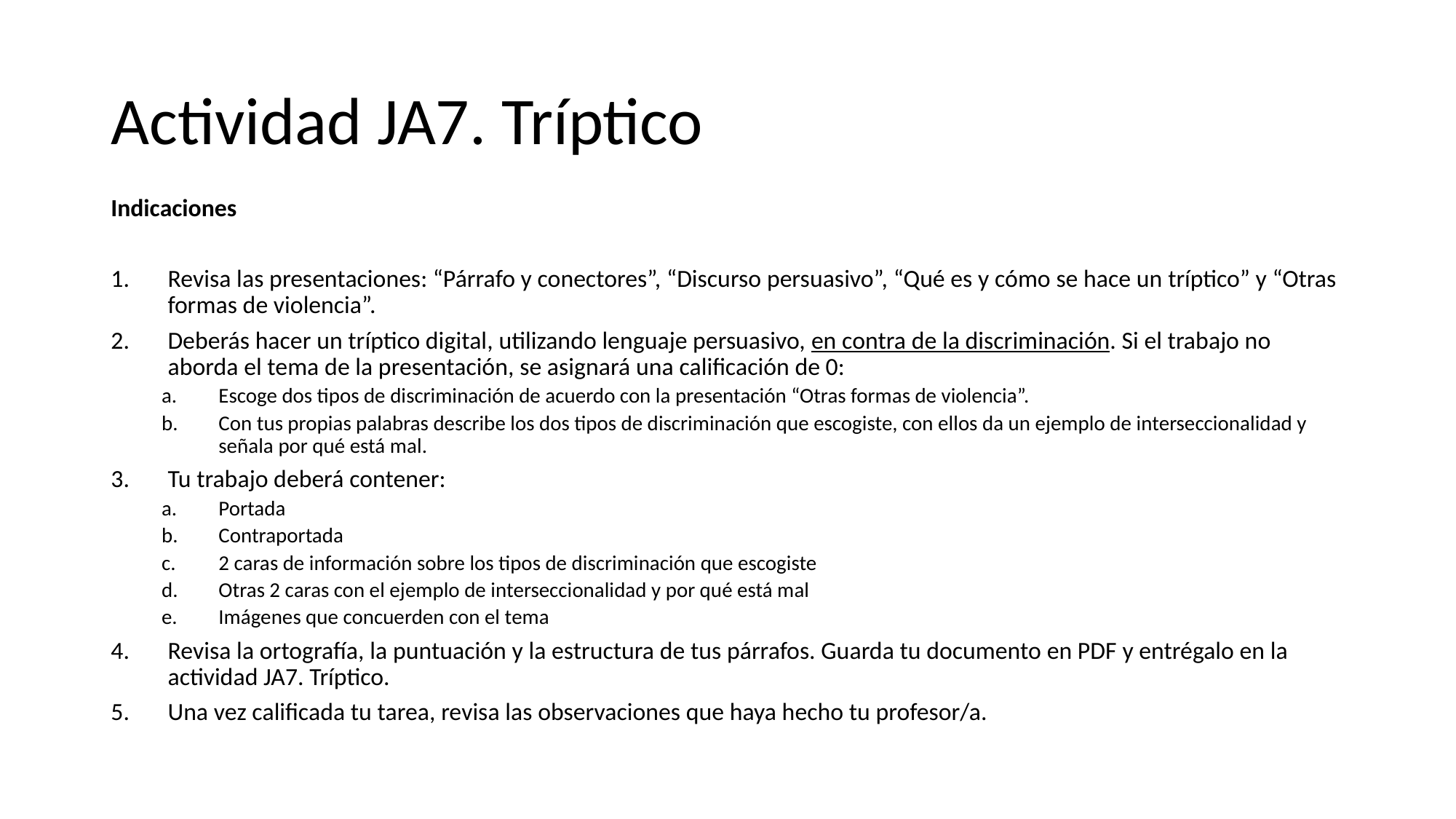

# Actividad JA7. Tríptico
Indicaciones

Revisa las presentaciones: “Párrafo y conectores”, “Discurso persuasivo”, “Qué es y cómo se hace un tríptico” y “Otras formas de violencia”.
Deberás hacer un tríptico digital, utilizando lenguaje persuasivo, en contra de la discriminación. Si el trabajo no aborda el tema de la presentación, se asignará una calificación de 0:
Escoge dos tipos de discriminación de acuerdo con la presentación “Otras formas de violencia”.
Con tus propias palabras describe los dos tipos de discriminación que escogiste, con ellos da un ejemplo de interseccionalidad y señala por qué está mal.
Tu trabajo deberá contener:
Portada
Contraportada
2 caras de información sobre los tipos de discriminación que escogiste
Otras 2 caras con el ejemplo de interseccionalidad y por qué está mal
Imágenes que concuerden con el tema
Revisa la ortografía, la puntuación y la estructura de tus párrafos. Guarda tu documento en PDF y entrégalo en la actividad JA7. Tríptico.
Una vez calificada tu tarea, revisa las observaciones que haya hecho tu profesor/a.